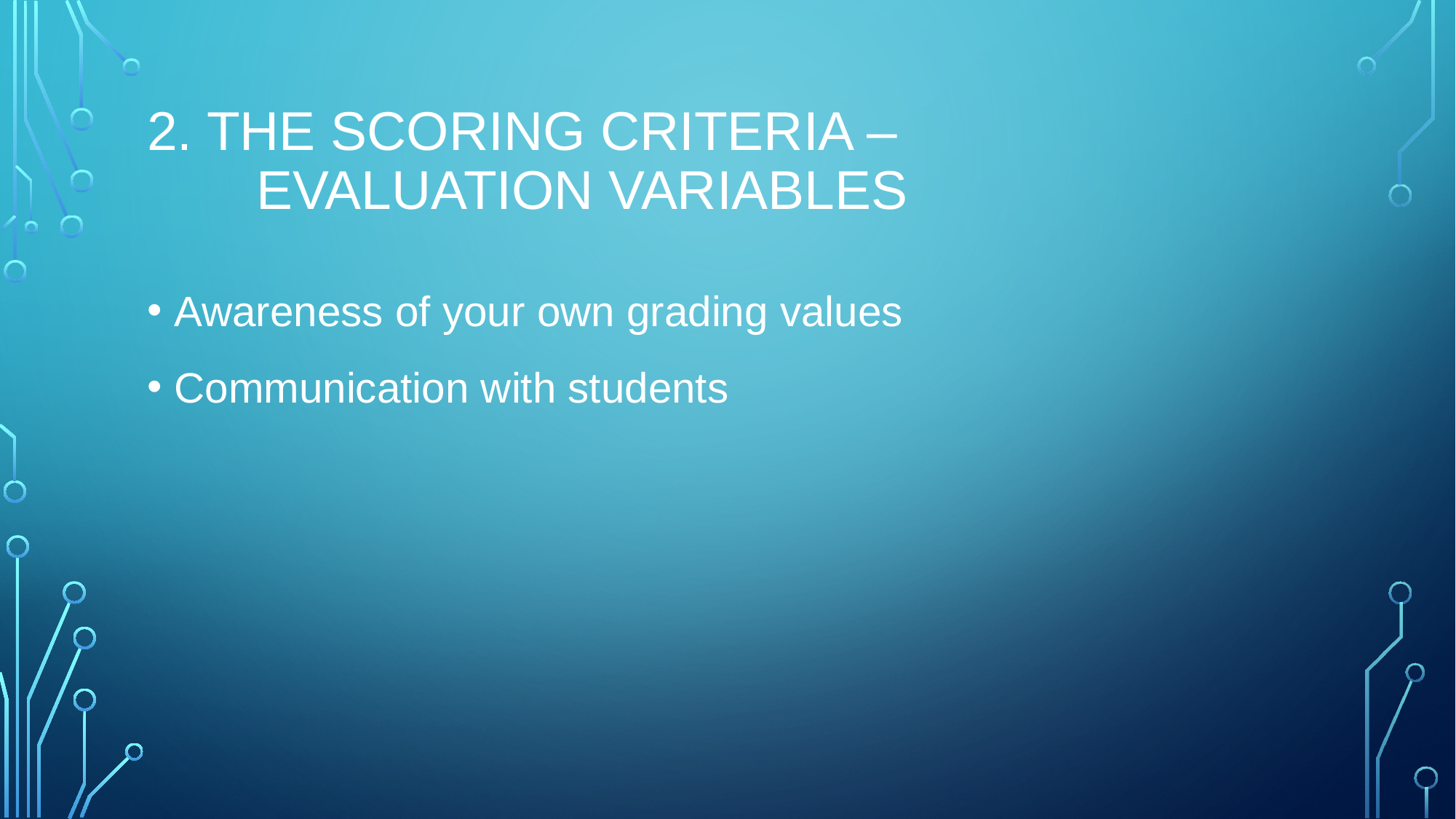

# 2. THE SCORING CRITERIA – EVALUATION VARIABLES
Awareness of your own grading values
Communication with students